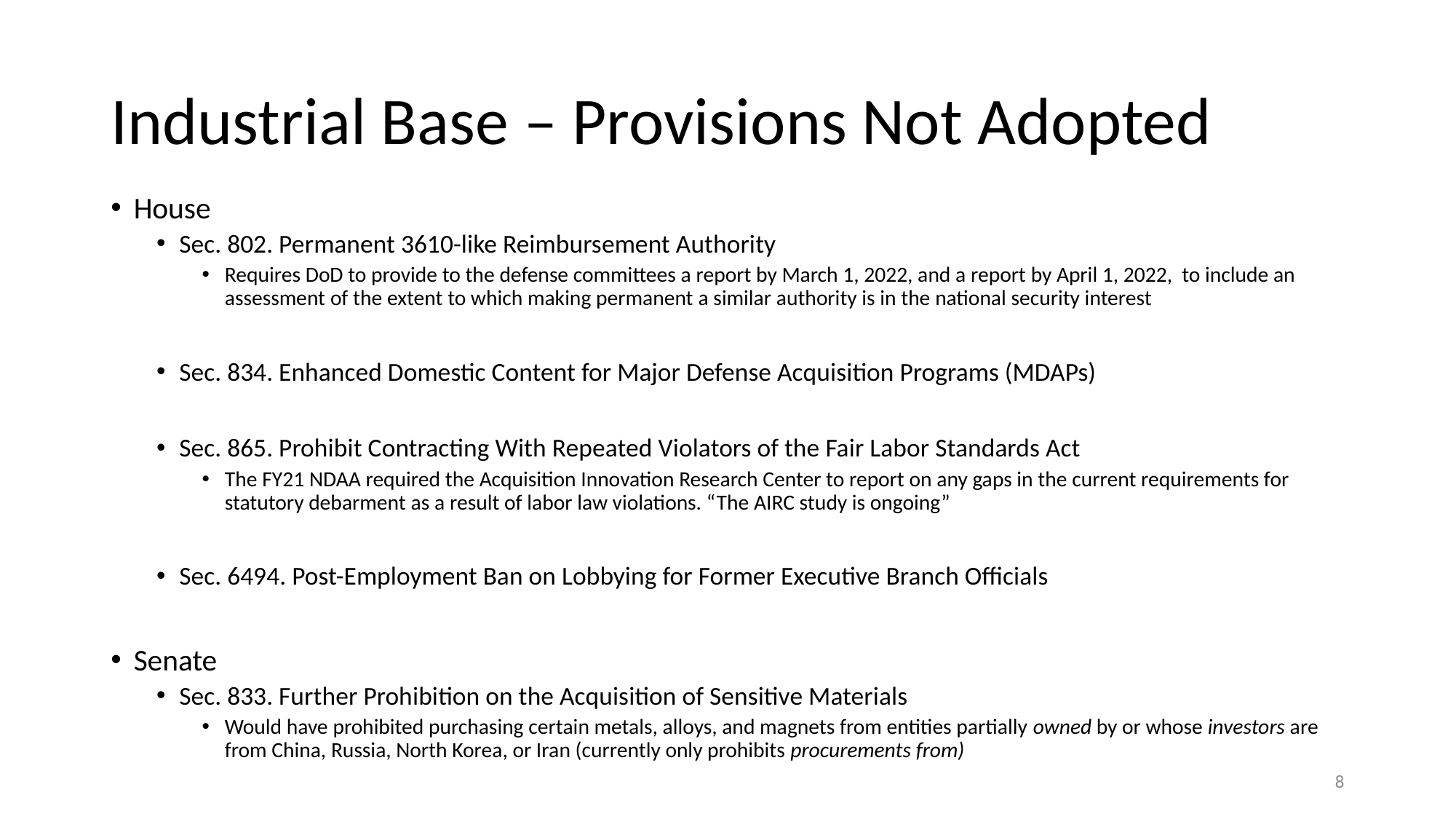

# Industrial Base – Provisions Not Adopted
House
Sec. 802. Permanent 3610-like Reimbursement Authority
Requires DoD to provide to the defense committees a report by March 1, 2022, and a report by April 1, 2022,  to include an assessment of the extent to which making permanent a similar authority is in the national security interest

Sec. 834. Enhanced Domestic Content for Major Defense Acquisition Programs (MDAPs)

Sec. 865. Prohibit Contracting With Repeated Violators of the Fair Labor Standards Act
The FY21 NDAA required the Acquisition Innovation Research Center to report on any gaps in the current requirements for statutory debarment as a result of labor law violations. “The AIRC study is ongoing”

Sec. 6494. Post-Employment Ban on Lobbying for Former Executive Branch Officials

Senate
Sec. 833. Further Prohibition on the Acquisition of Sensitive Materials
Would have prohibited purchasing certain metals, alloys, and magnets from entities partially owned by or whose investors are from China, Russia, North Korea, or Iran (currently only prohibits procurements from)

8